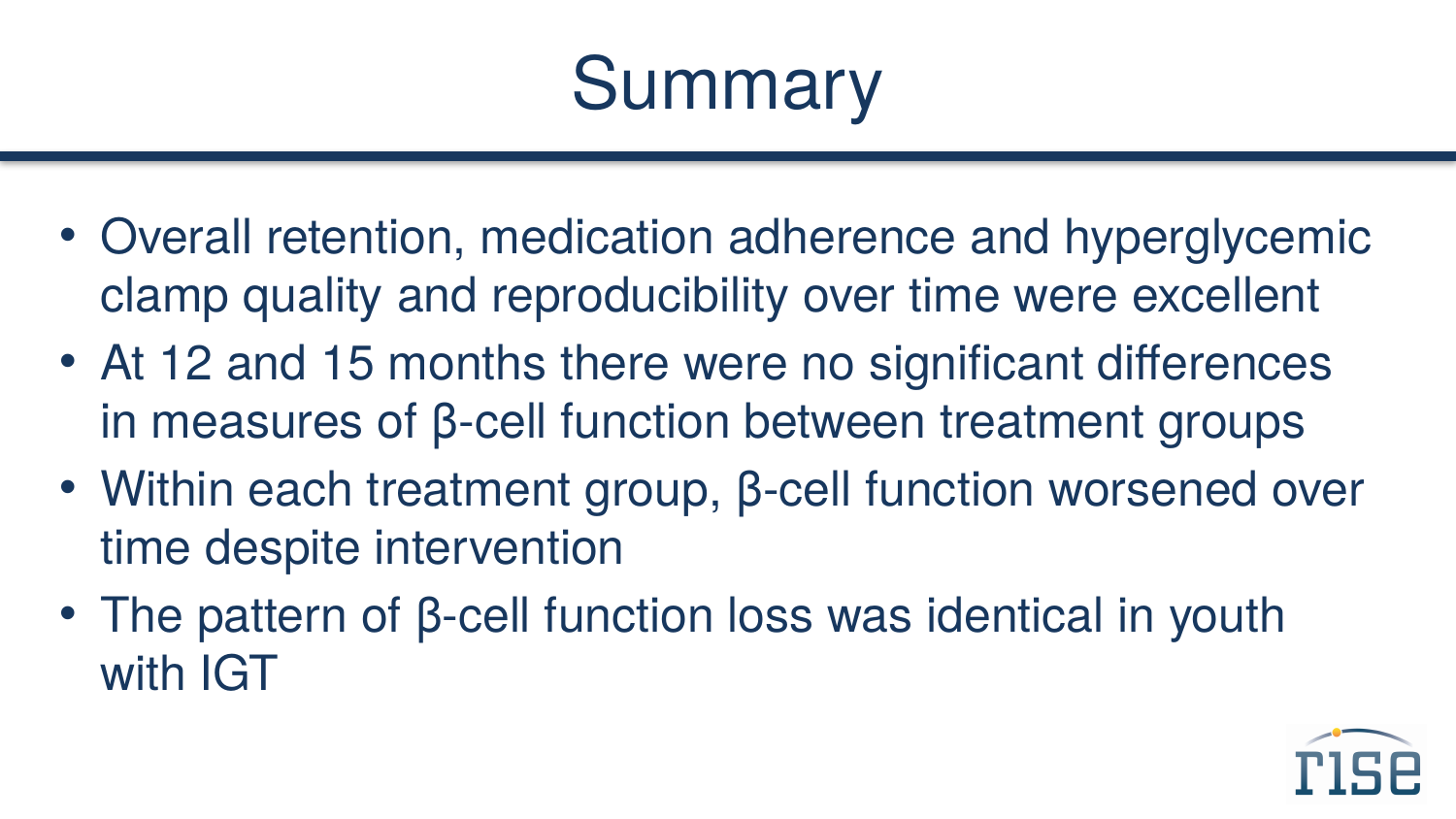

# Summary
Overall retention, medication adherence and hyperglycemic clamp quality and reproducibility over time were excellent
At 12 and 15 months there were no significant differences in measures of β-cell function between treatment groups
Within each treatment group, β-cell function worsened over time despite intervention
The pattern of β-cell function loss was identical in youth with IGT